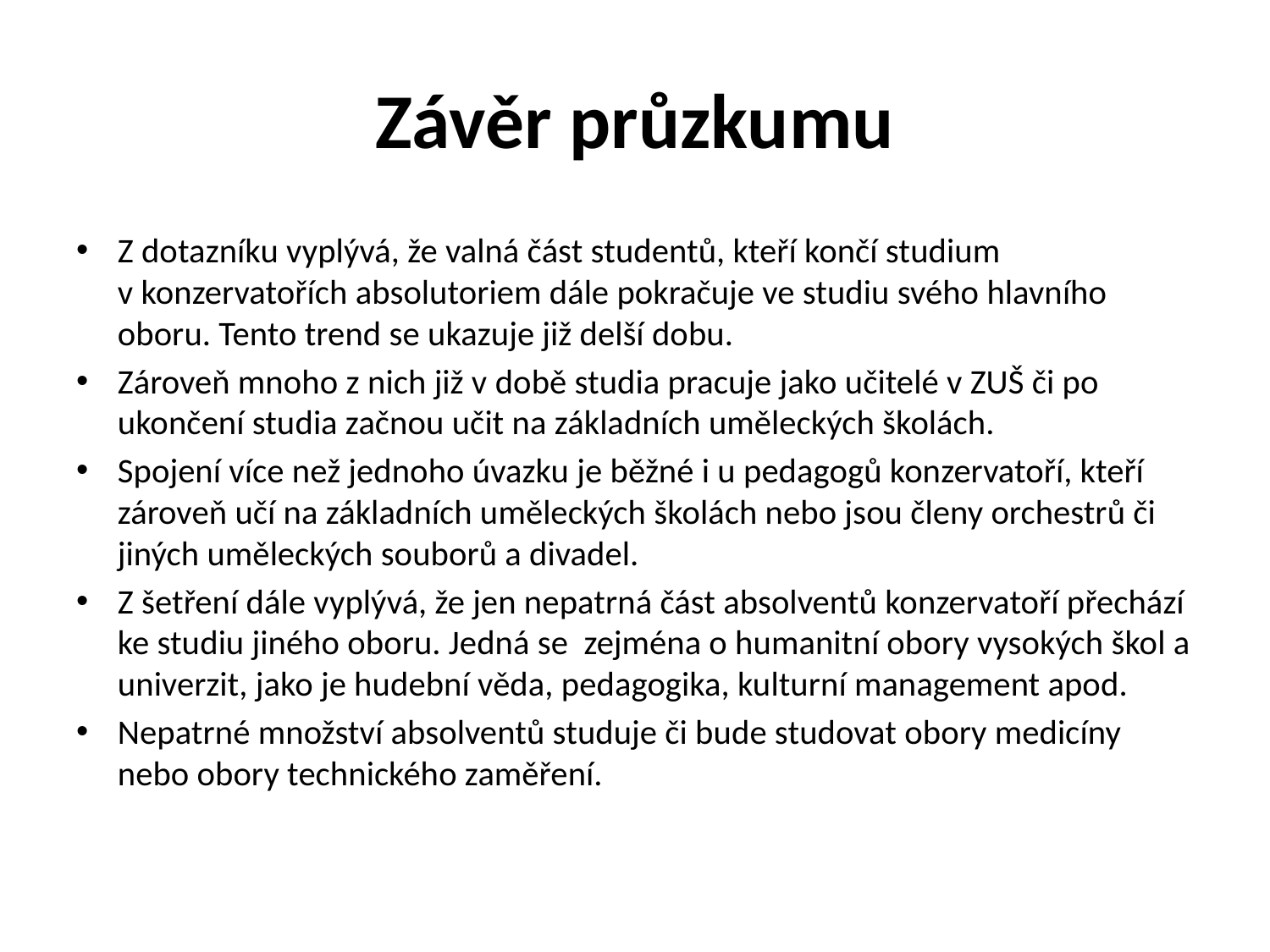

# Závěr průzkumu
Z dotazníku vyplývá, že valná část studentů, kteří končí studium v konzervatořích absolutoriem dále pokračuje ve studiu svého hlavního oboru. Tento trend se ukazuje již delší dobu.
Zároveň mnoho z nich již v době studia pracuje jako učitelé v ZUŠ či po ukončení studia začnou učit na základních uměleckých školách.
Spojení více než jednoho úvazku je běžné i u pedagogů konzervatoří, kteří zároveň učí na základních uměleckých školách nebo jsou členy orchestrů či jiných uměleckých souborů a divadel.
Z šetření dále vyplývá, že jen nepatrná část absolventů konzervatoří přechází ke studiu jiného oboru. Jedná se  zejména o humanitní obory vysokých škol a univerzit, jako je hudební věda, pedagogika, kulturní management apod.
Nepatrné množství absolventů studuje či bude studovat obory medicíny nebo obory technického zaměření.